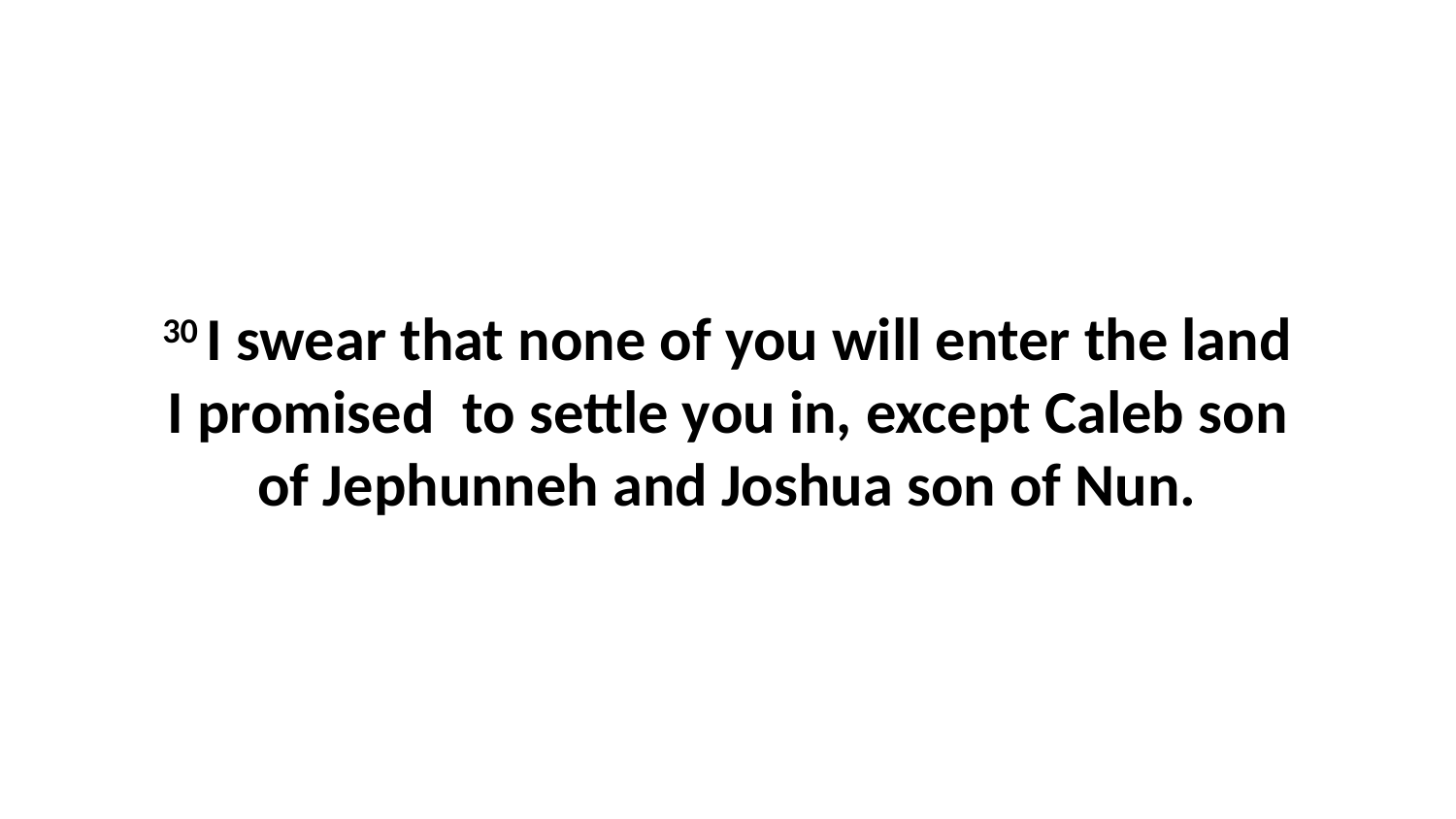

30 I swear that none of you will enter the land I promised  to settle you in, except Caleb son of Jephunneh and Joshua son of Nun.